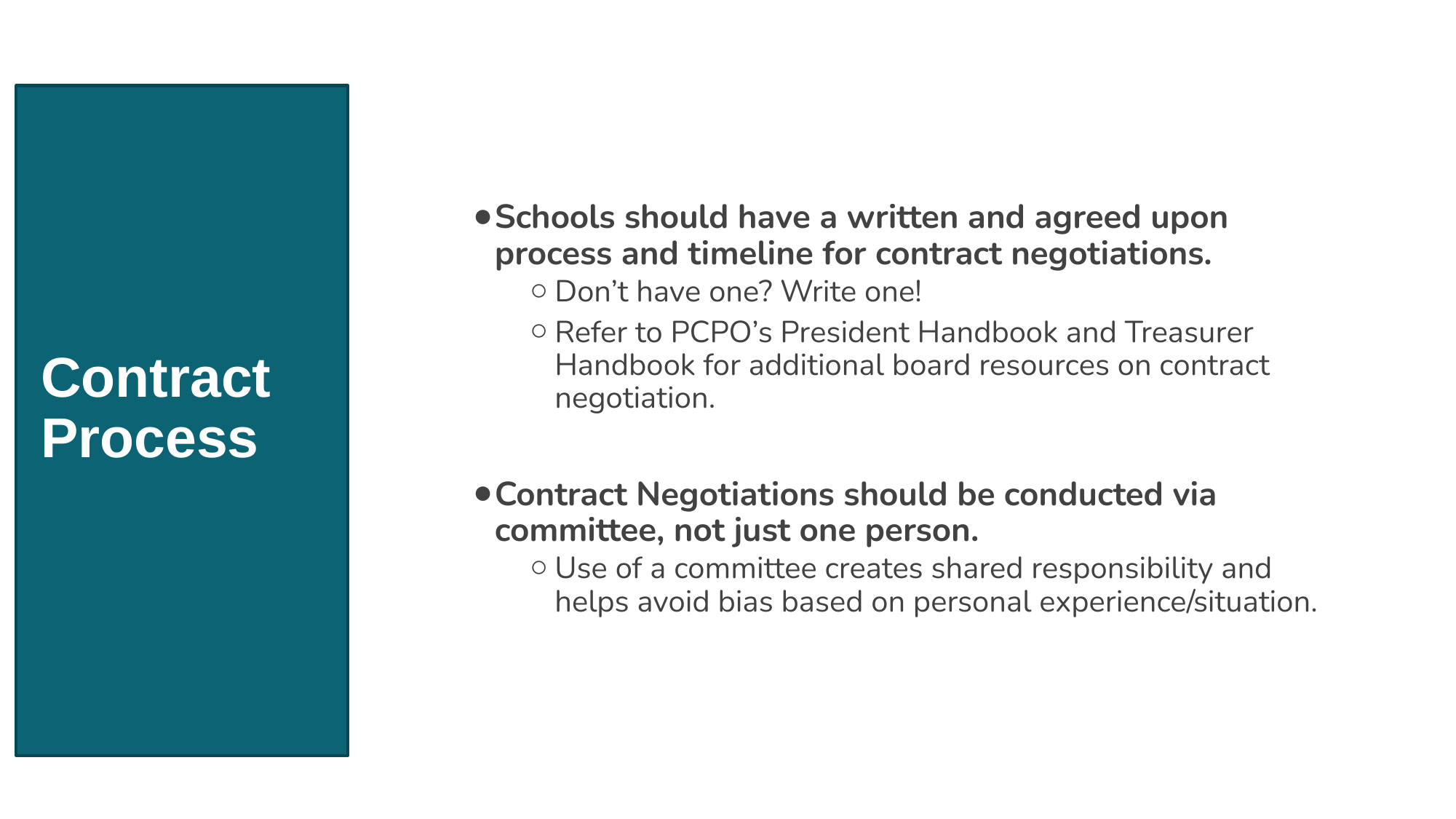

Schools should have a written and agreed upon process and timeline for contract negotiations.
Don’t have one? Write one!
Refer to PCPO’s President Handbook and Treasurer Handbook for additional board resources on contract negotiation.

Contract Negotiations should be conducted via committee, not just one person.
Use of a committee creates shared responsibility and helps avoid bias based on personal experience/situation.
# Contract Process